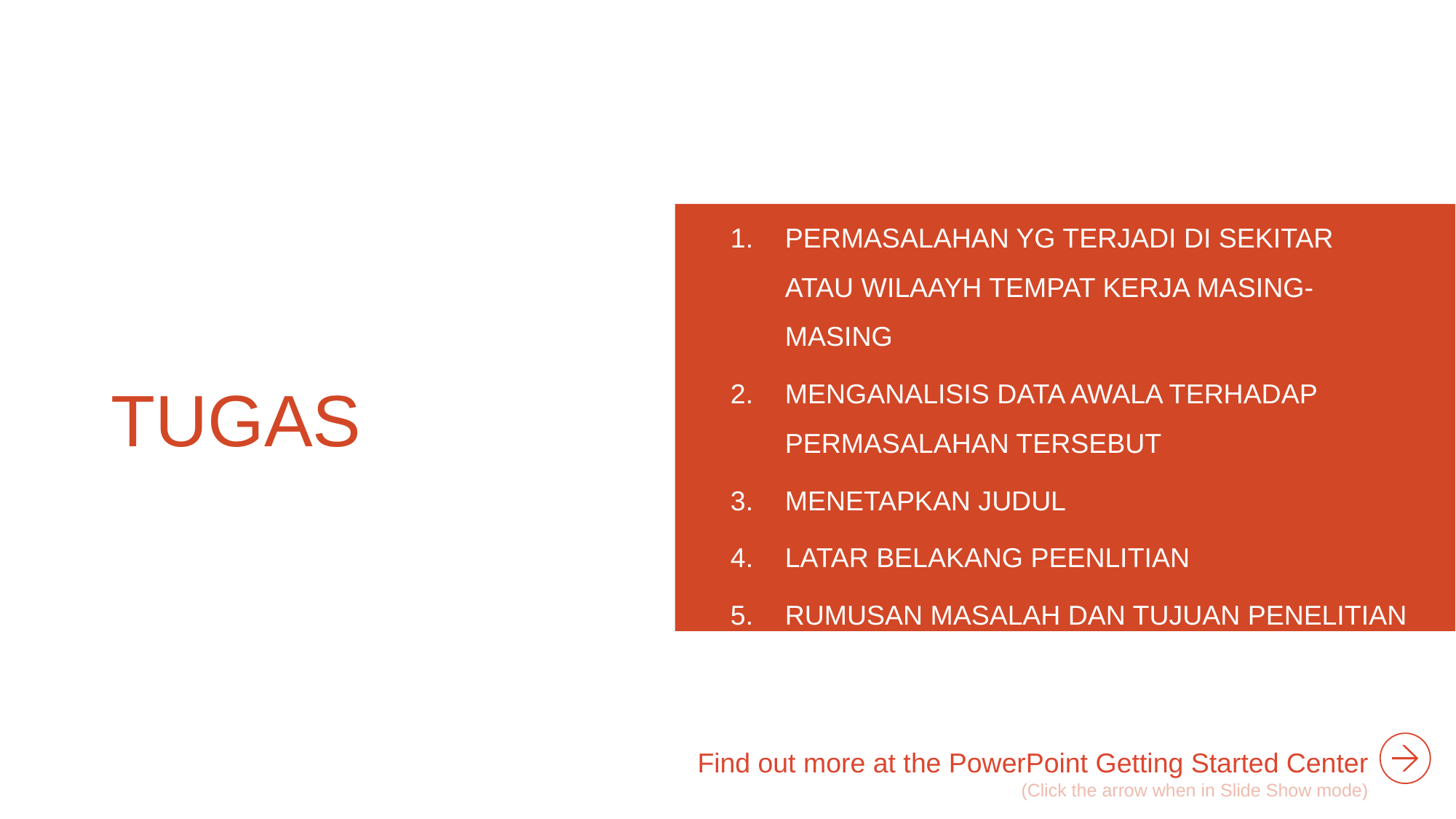

PERMASALAHAN YG TERJADI DI SEKITAR ATAU WILAAYH TEMPAT KERJA MASING-MASING
MENGANALISIS DATA AWALA TERHADAP PERMASALAHAN TERSEBUT
MENETAPKAN JUDUL
LATAR BELAKANG PEENLITIAN
RUMUSAN MASALAH DAN TUJUAN PENELITIAN
# TUGAS
Find out more at the PowerPoint Getting Started Center

(Click the arrow when in Slide Show mode)